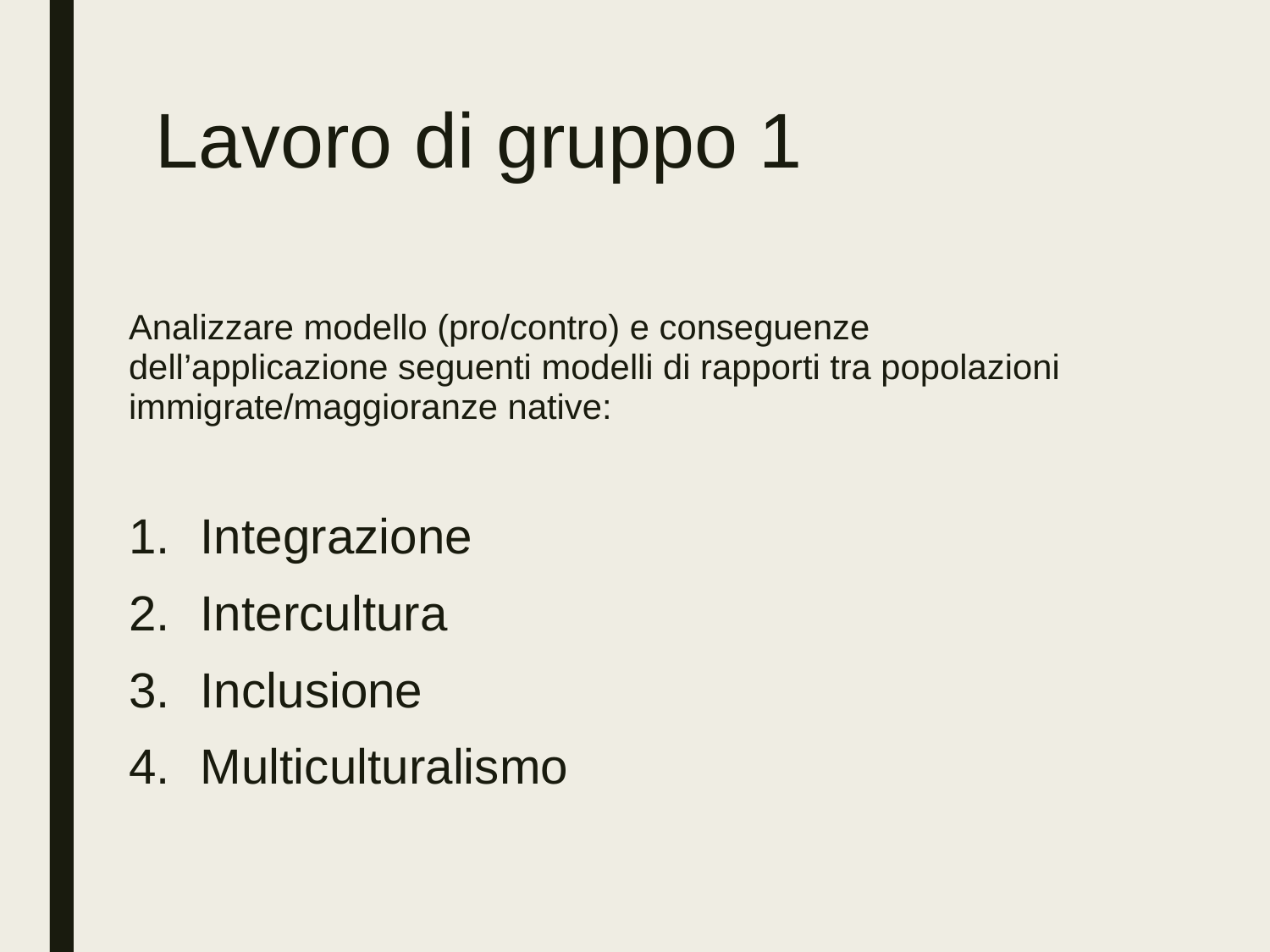

# Lavoro di gruppo 1
Analizzare modello (pro/contro) e conseguenze dell’applicazione seguenti modelli di rapporti tra popolazioni immigrate/maggioranze native:

Integrazione
Intercultura
Inclusione
Multiculturalismo